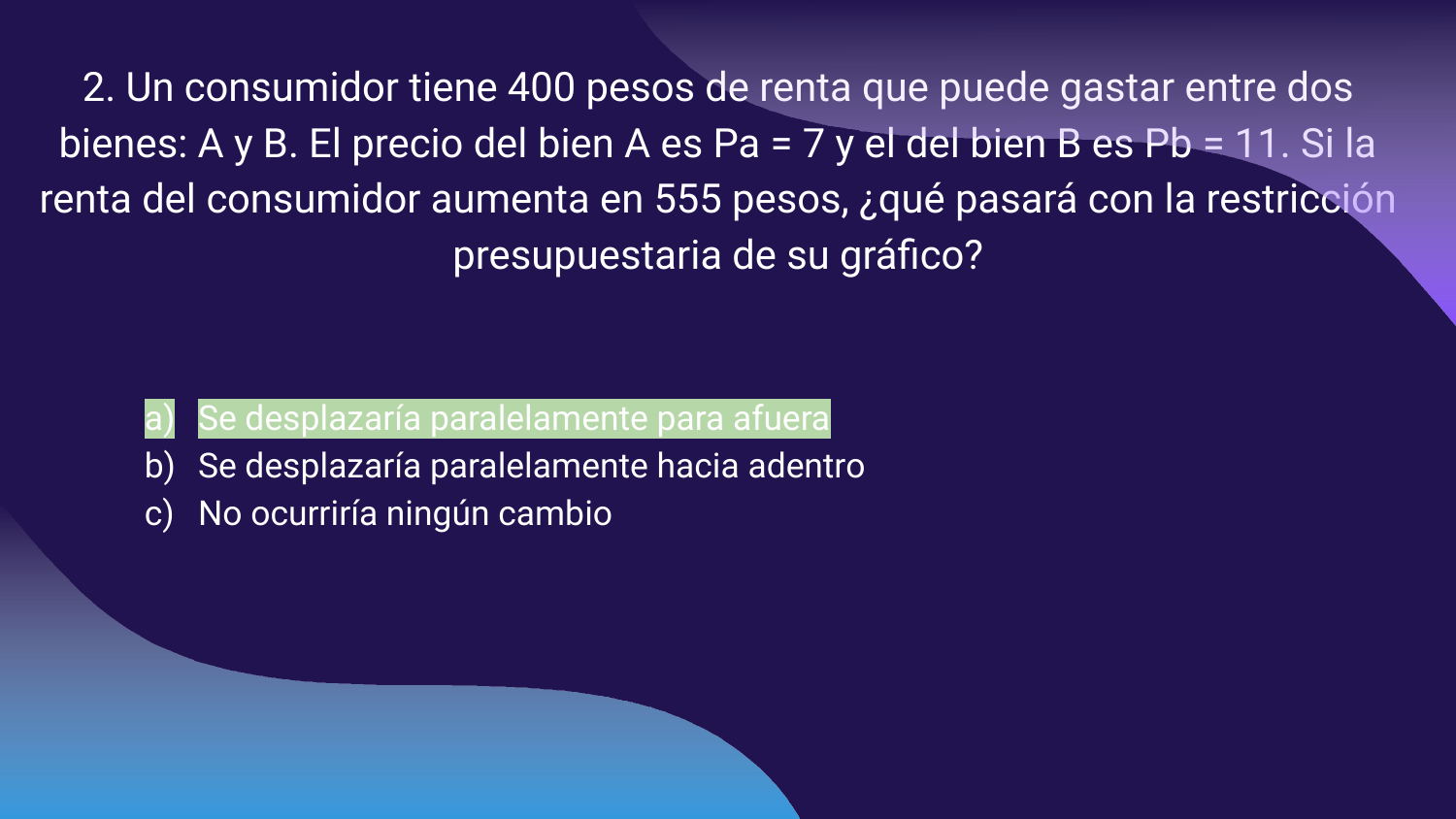

2. Un consumidor tiene 400 pesos de renta que puede gastar entre dos bienes: A y B. El precio del bien A es Pa = 7 y el del bien B es Pb = 11. Si la renta del consumidor aumenta en 555 pesos, ¿qué pasará con la restricción presupuestaria de su gráfico?

Se desplazaría paralelamente para afuera
Se desplazaría paralelamente hacia adentro
No ocurriría ningún cambio